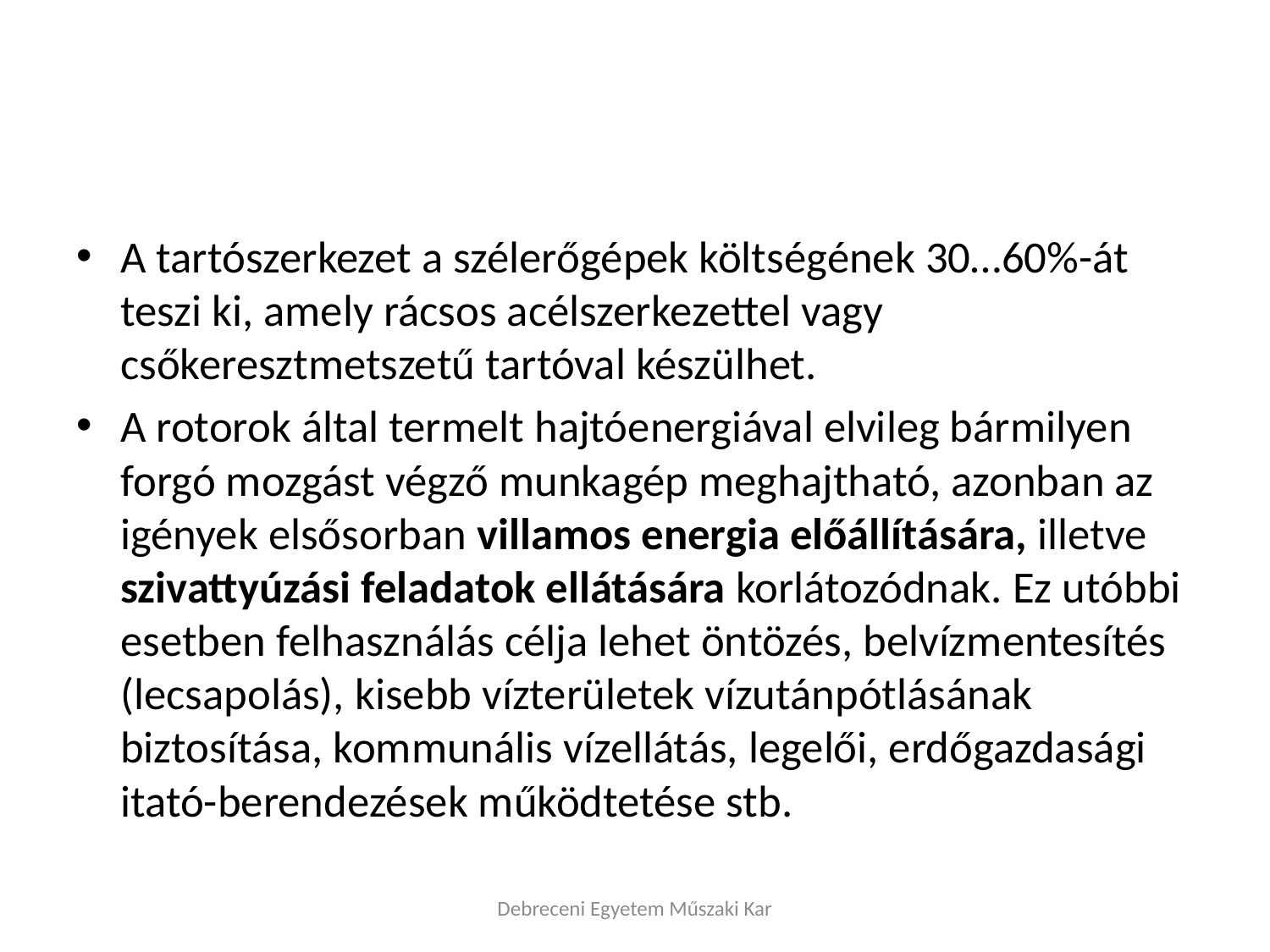

#
A tartószerkezet a szélerőgépek költségének 30…60%-át teszi ki, amely rácsos acélszerkezettel vagy csőkeresztmetszetű tartóval készülhet.
A rotorok által termelt hajtóenergiával elvileg bármilyen forgó mozgást végző munkagép meghajtható, azonban az igények elsősorban villamos energia előállítására, illetve szivattyúzási feladatok ellátására korlátozódnak. Ez utóbbi esetben felhasználás célja lehet öntözés, belvízmentesítés (lecsapolás), kisebb vízterületek vízutánpótlásának biztosítása, kommunális vízellátás, legelői, erdőgazdasági itató-berendezések működtetése stb.

Debreceni Egyetem Műszaki Kar